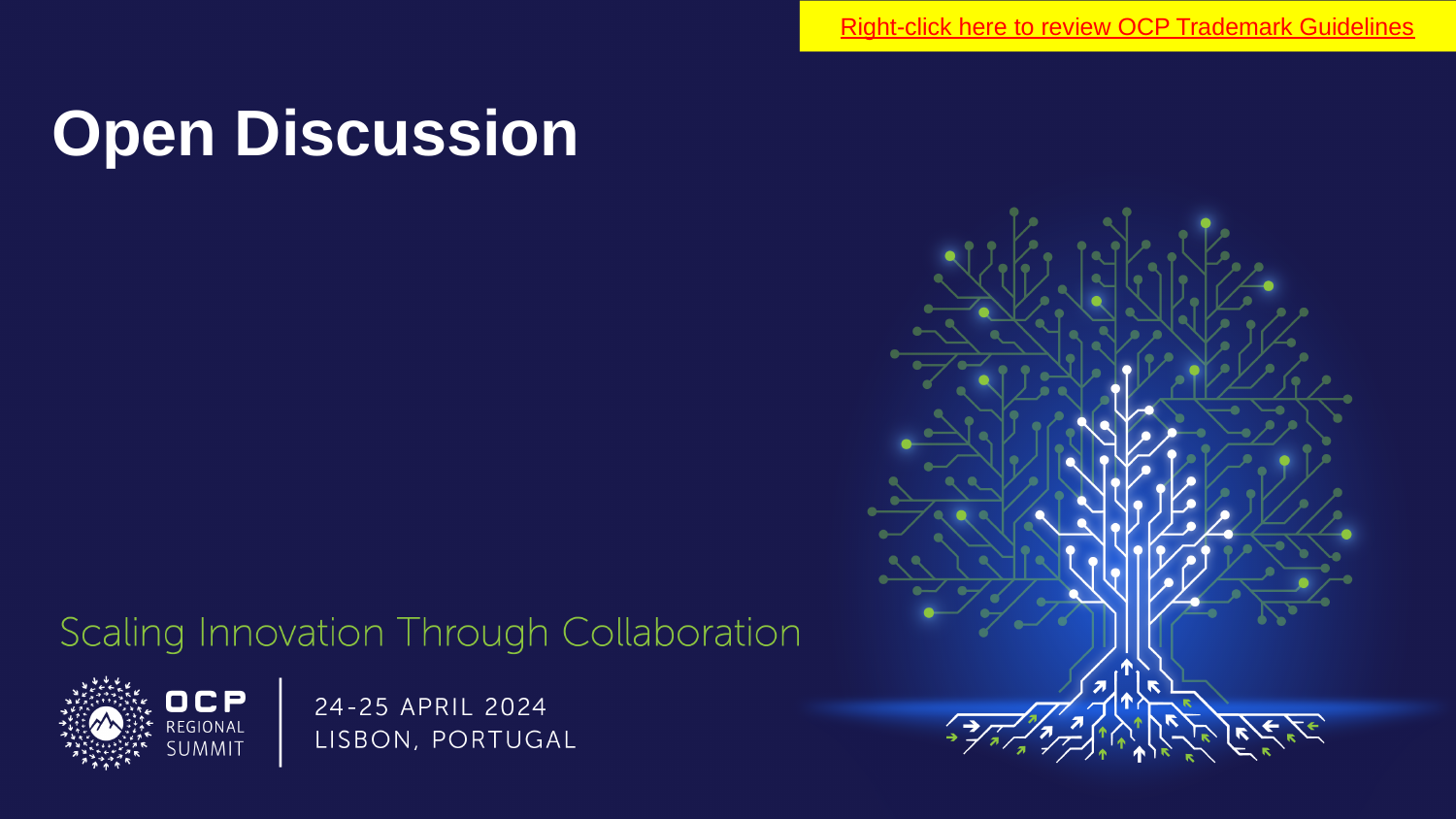

Right-click here to review OCP Trademark Guidelines
# Open Discussion